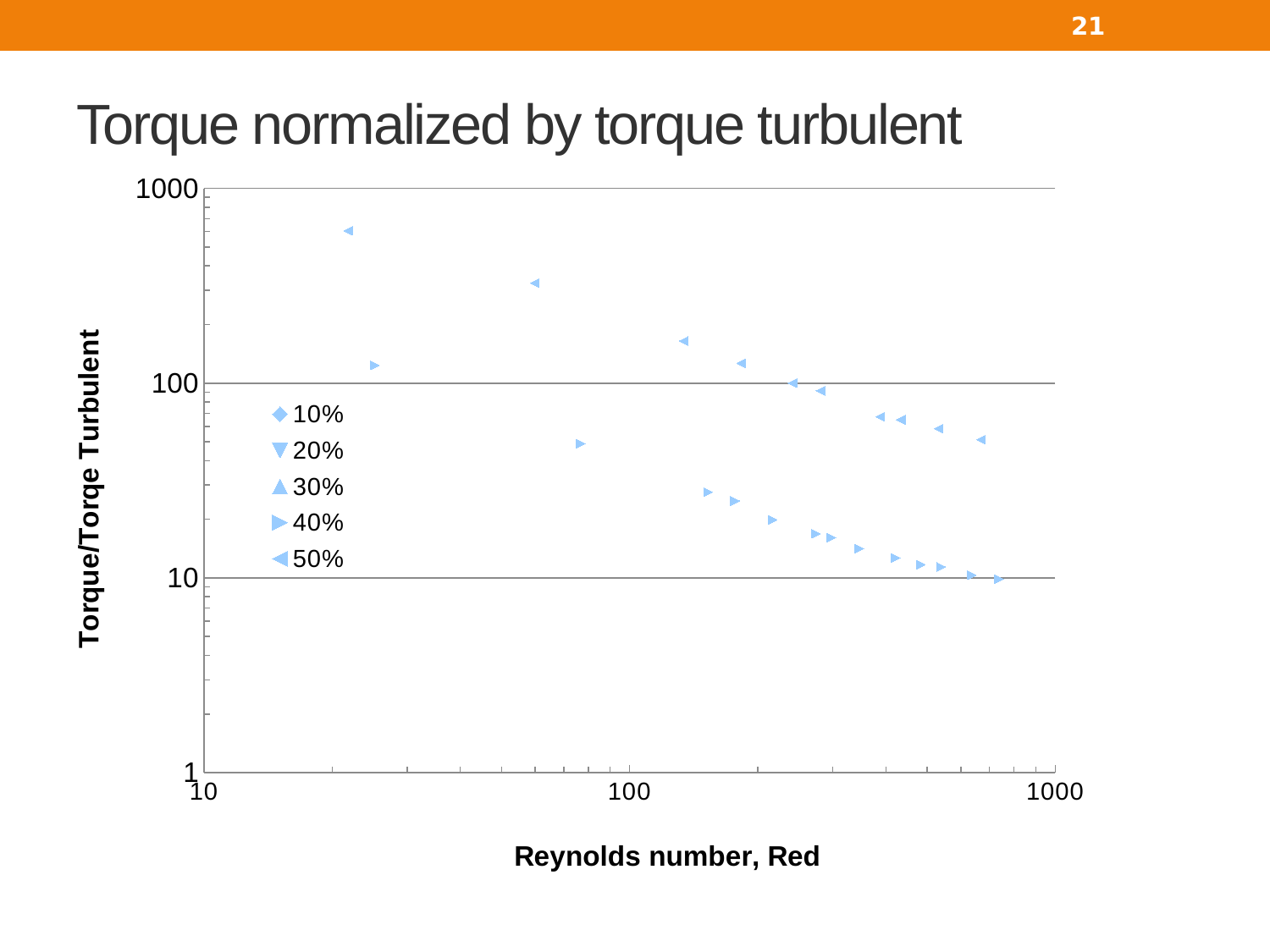

21
# Torque normalized by torque turbulent

### Chart

| Category |  |  |  |  |  |
|---|---|---|---|---|---|